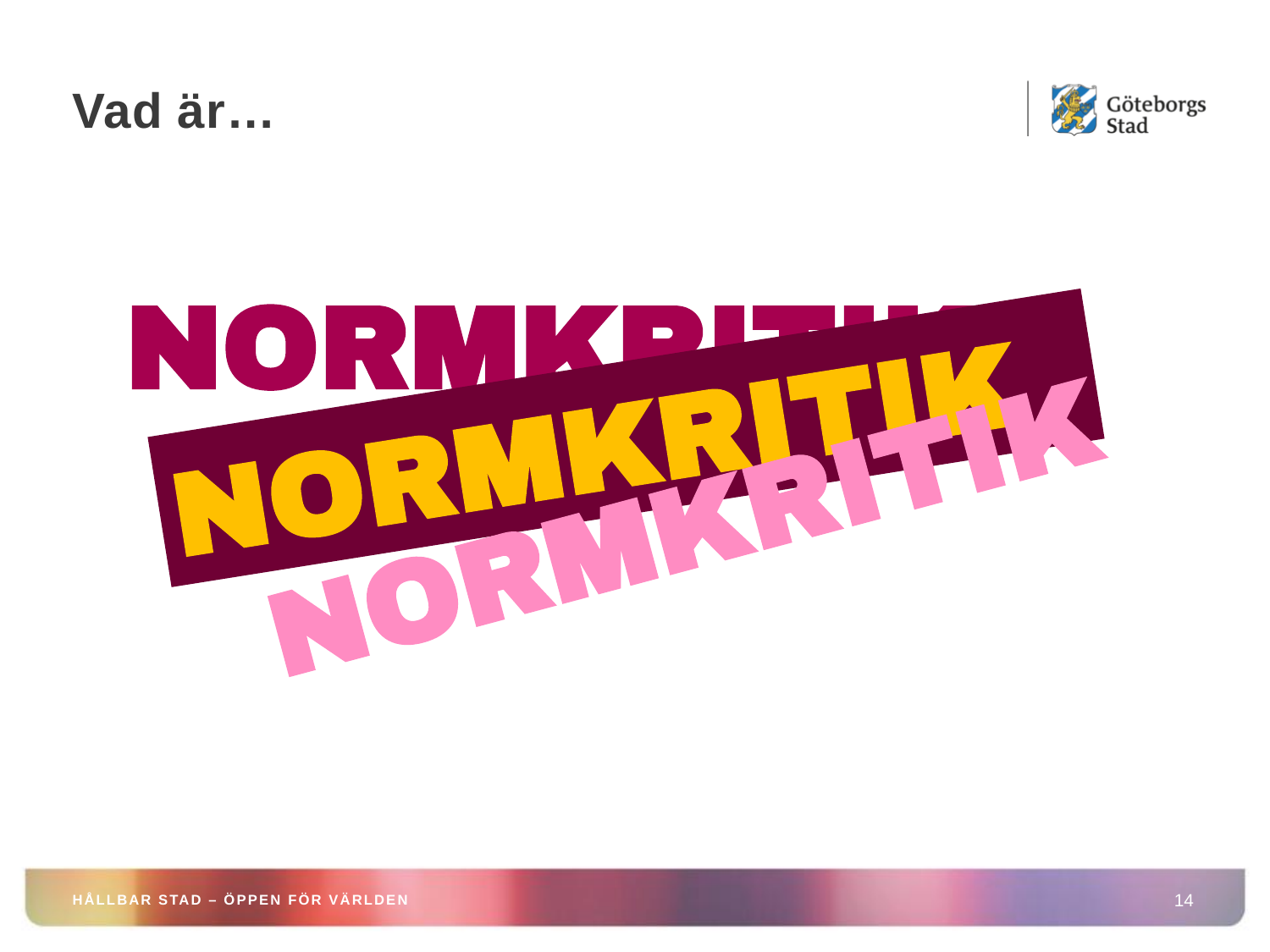

# Vad är…
Normkritik
Normkritik
Normkritik
HÅLLBAR STAD – ÖPPEN FÖR VÄRLDEN
14